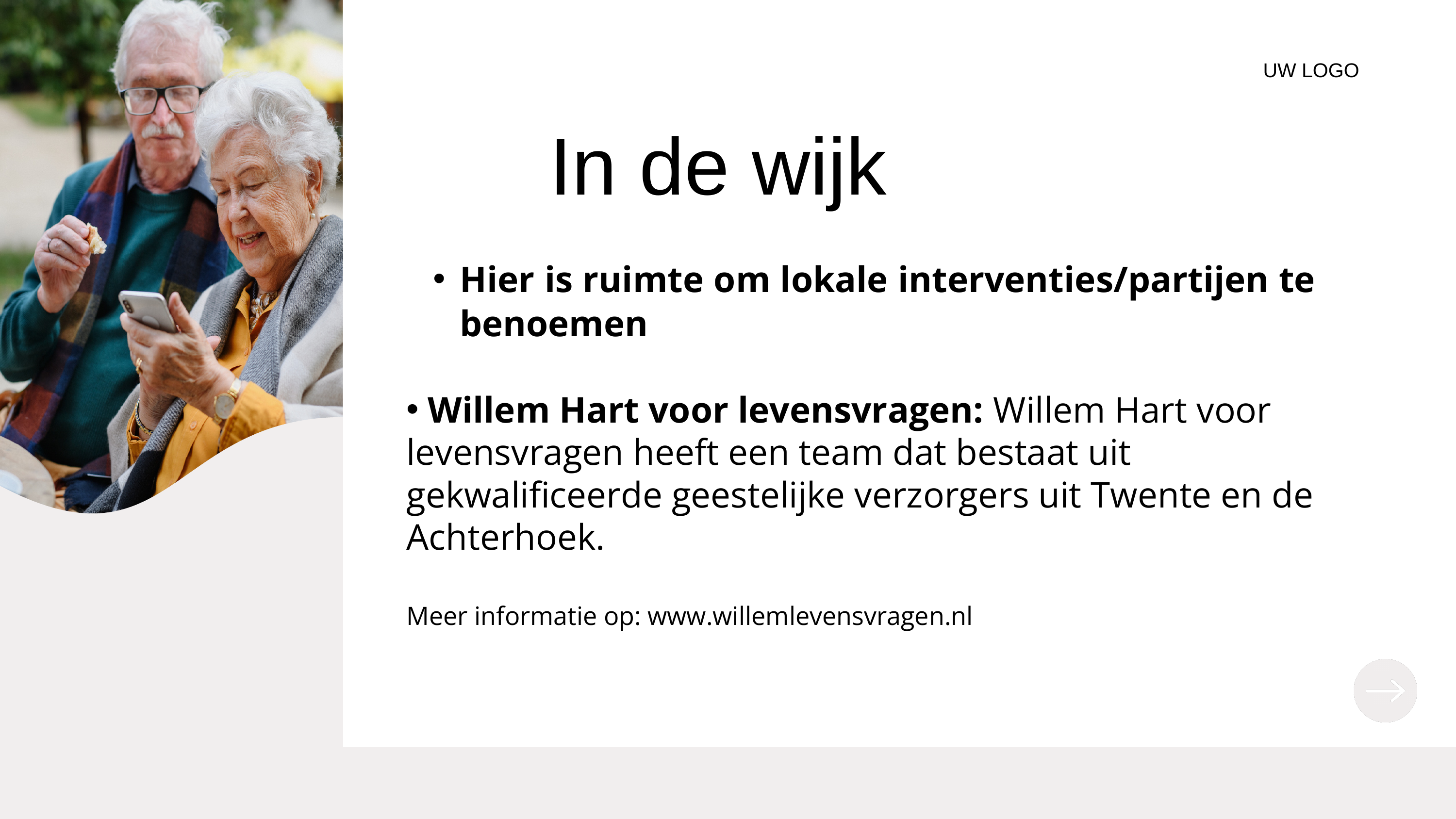

UW LOGO
In de wijk
Hier is ruimte om lokale interventies/partijen te benoemen

 Willem Hart voor levensvragen: Willem Hart voor levensvragen heeft een team dat bestaat uit gekwalificeerde geestelijke verzorgers uit Twente en de Achterhoek.

Meer informatie op: www.willemlevensvragen.nl